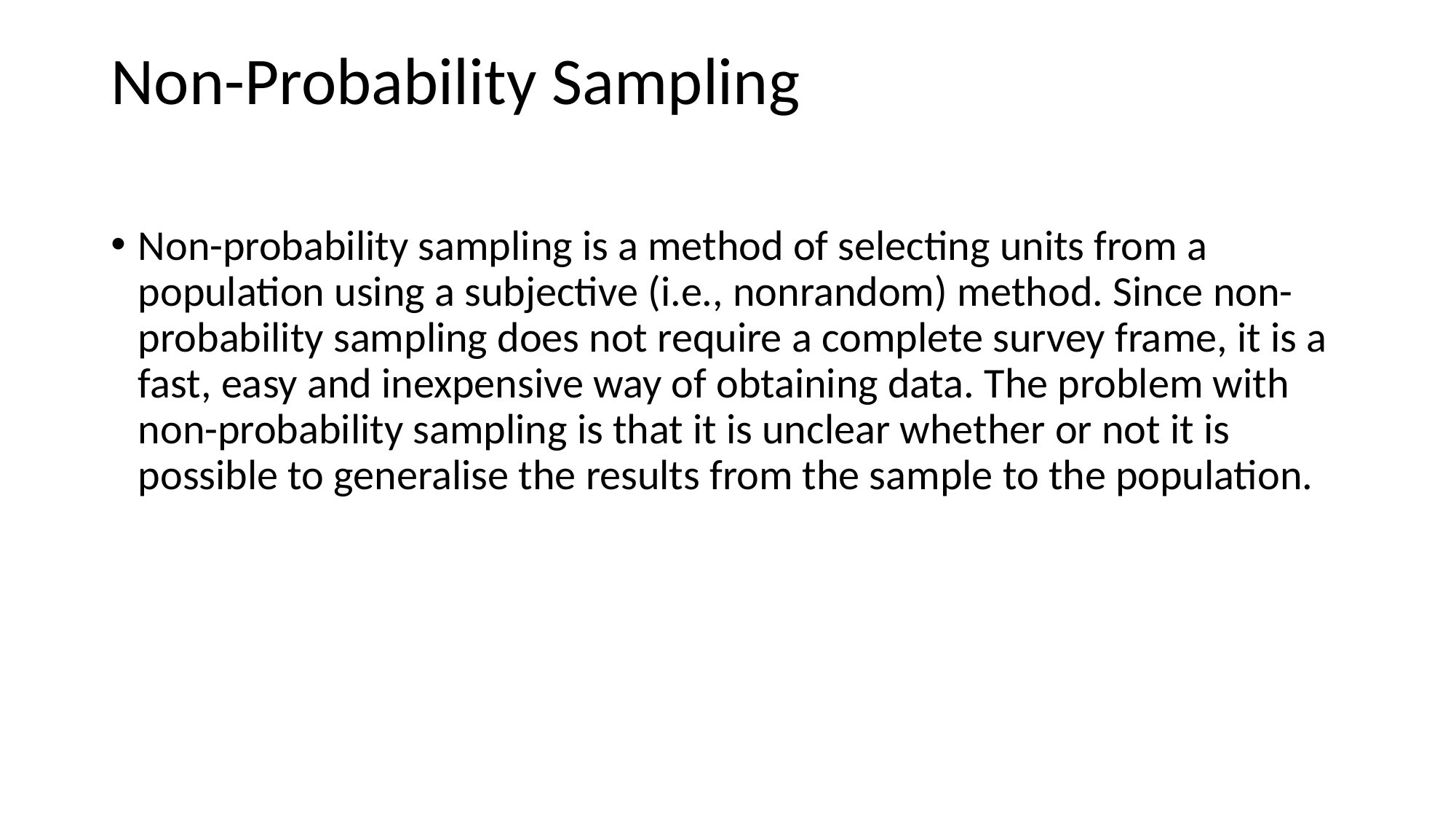

# Non-Probability Sampling
Non-probability sampling is a method of selecting units from a population using a subjective (i.e., nonrandom) method. Since non-probability sampling does not require a complete survey frame, it is a fast, easy and inexpensive way of obtaining data. The problem with non-probability sampling is that it is unclear whether or not it is possible to generalise the results from the sample to the population.